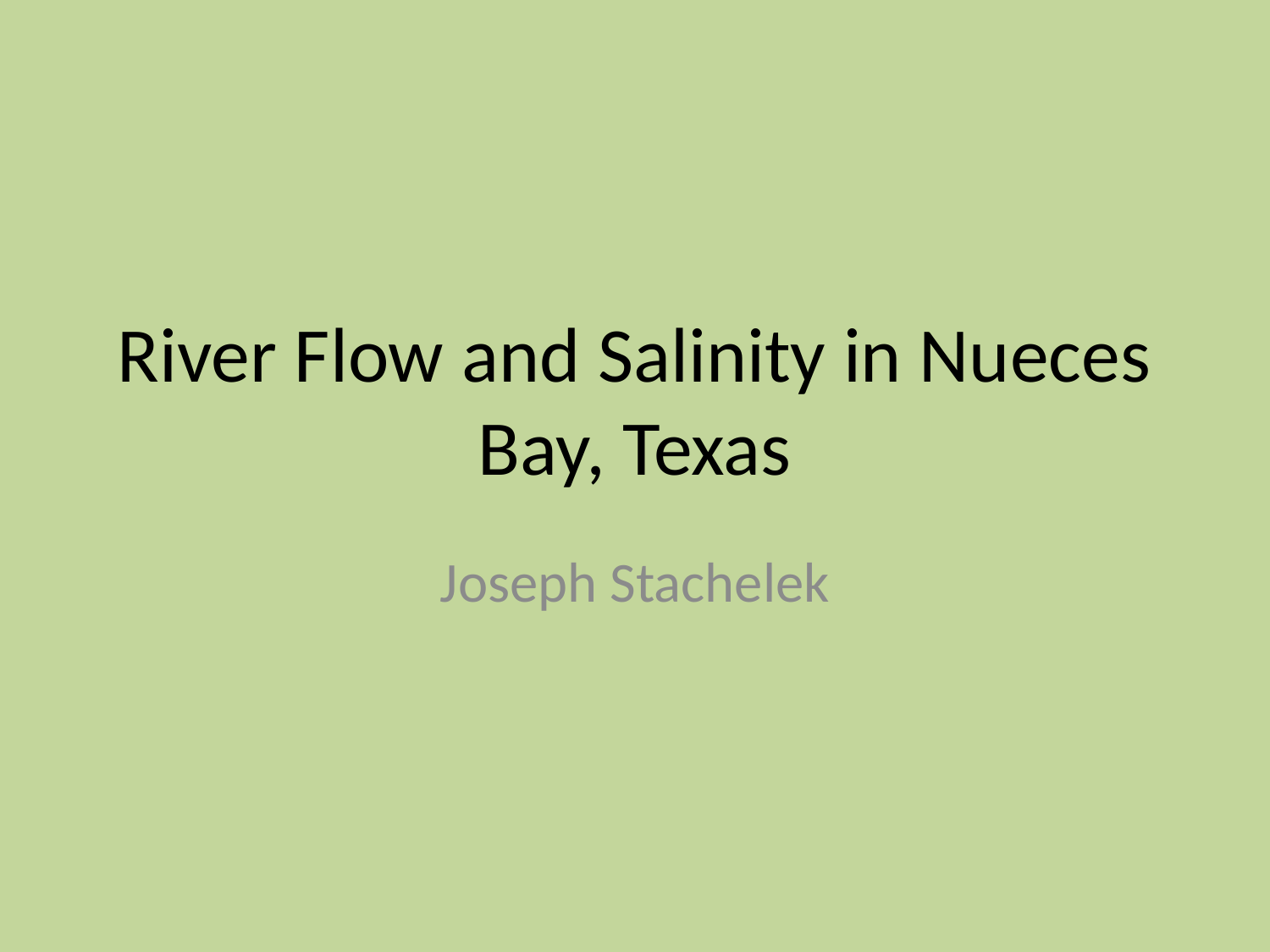

# River Flow and Salinity in Nueces Bay, Texas
Joseph Stachelek